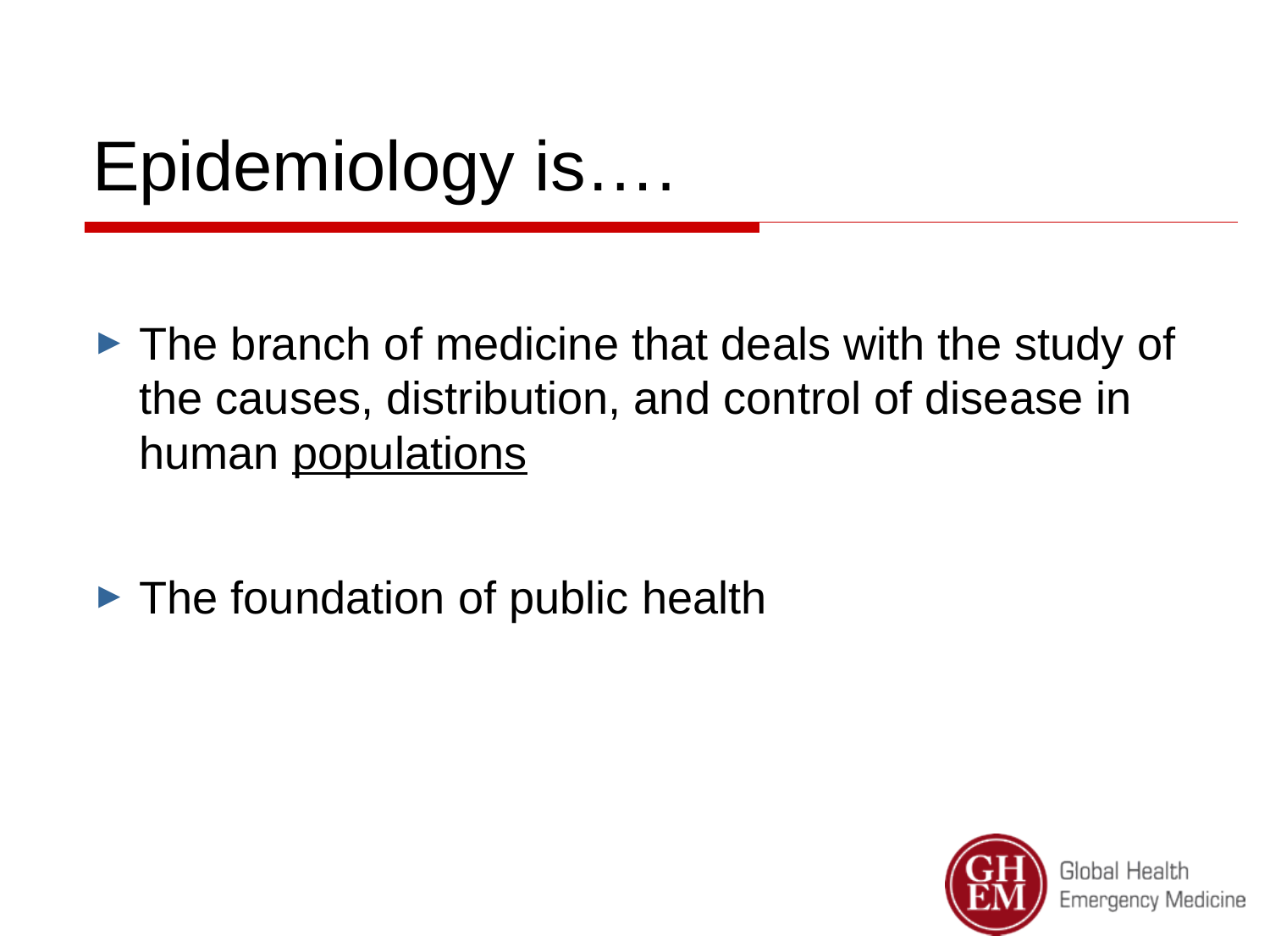

# Epidemiology is….

The branch of medicine that deals with the study of the causes, distribution, and control of disease in human populations

The foundation of public health